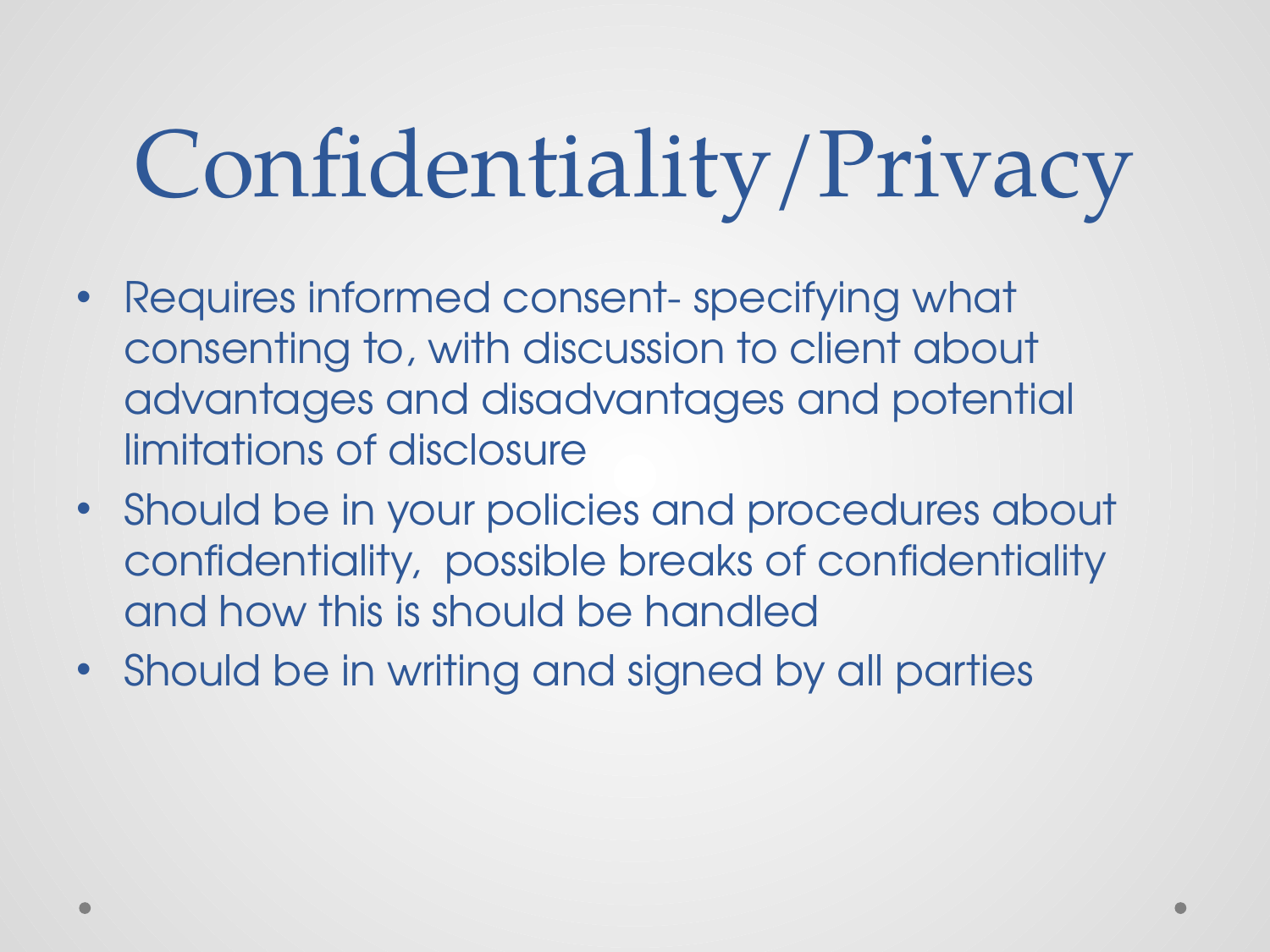

# Confidentiality/Privacy
Requires informed consent- specifying what consenting to, with discussion to client about advantages and disadvantages and potential limitations of disclosure
Should be in your policies and procedures about confidentiality,  possible breaks of confidentiality and how this is should be handled
Should be in writing and signed by all parties